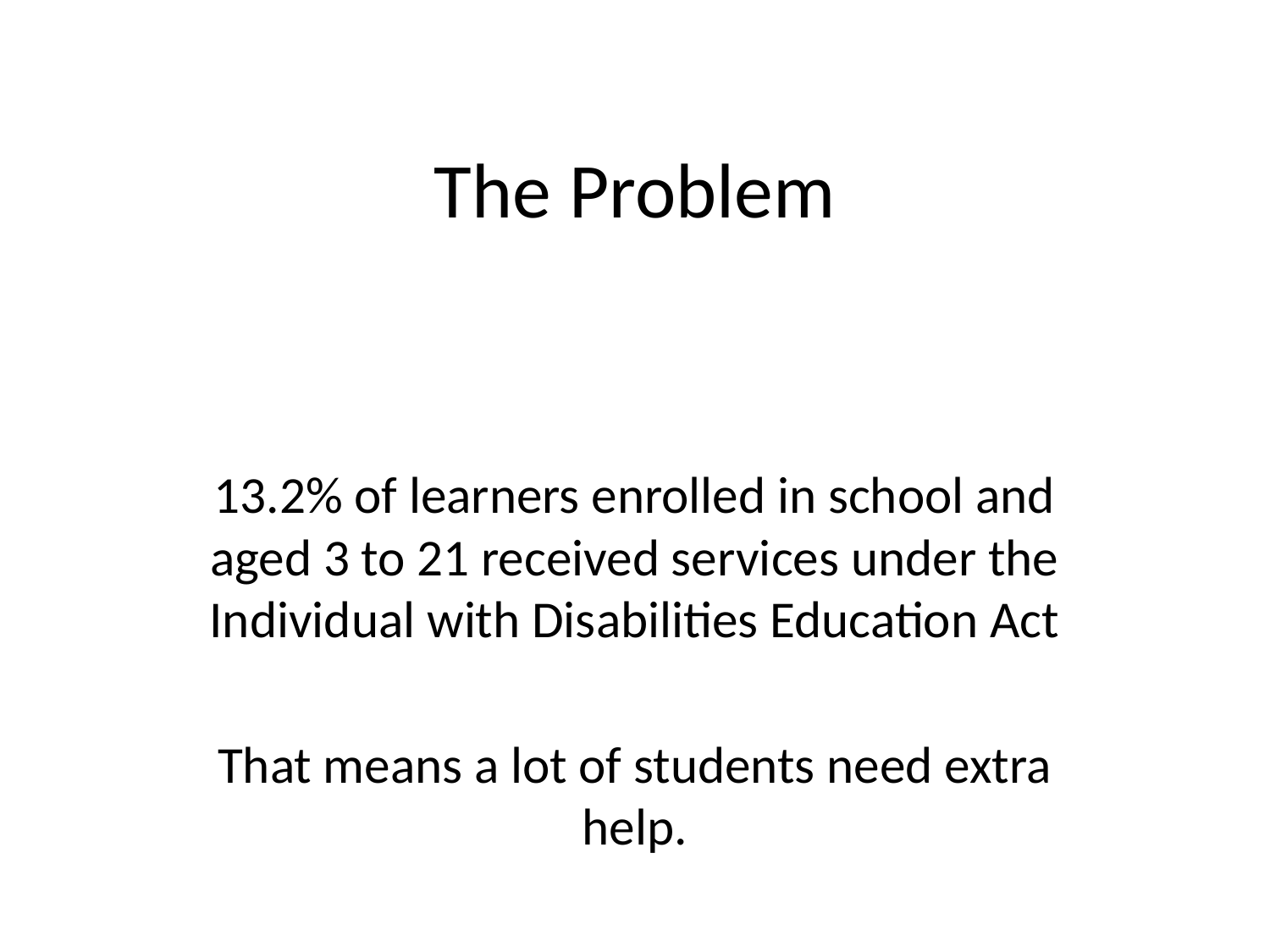

# The Problem
13.2% of learners enrolled in school and aged 3 to 21 received services under the Individual with Disabilities Education Act

That means a lot of students need extra help.